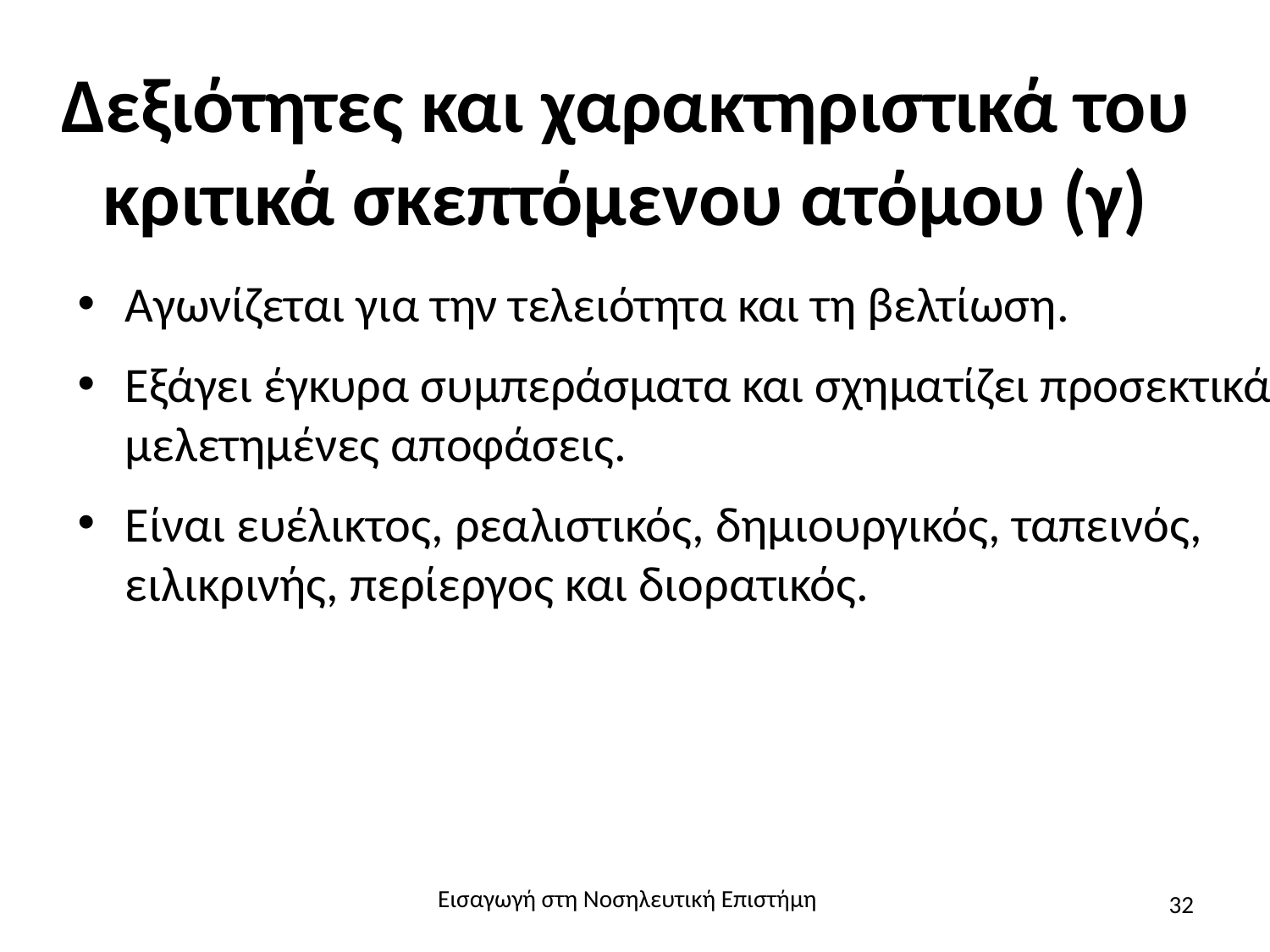

# Δεξιότητες και χαρακτηριστικά του κριτικά σκεπτόμενου ατόμου (γ)
Αγωνίζεται για την τελειότητα και τη βελτίωση.
Εξάγει έγκυρα συμπεράσματα και σχηματίζει προσεκτικά μελετημένες αποφάσεις.
Είναι ευέλικτος, ρεαλιστικός, δημιουργικός, ταπεινός, ειλικρινής, περίεργος και διορατικός.
Εισαγωγή στη Νοσηλευτική Επιστήμη

32